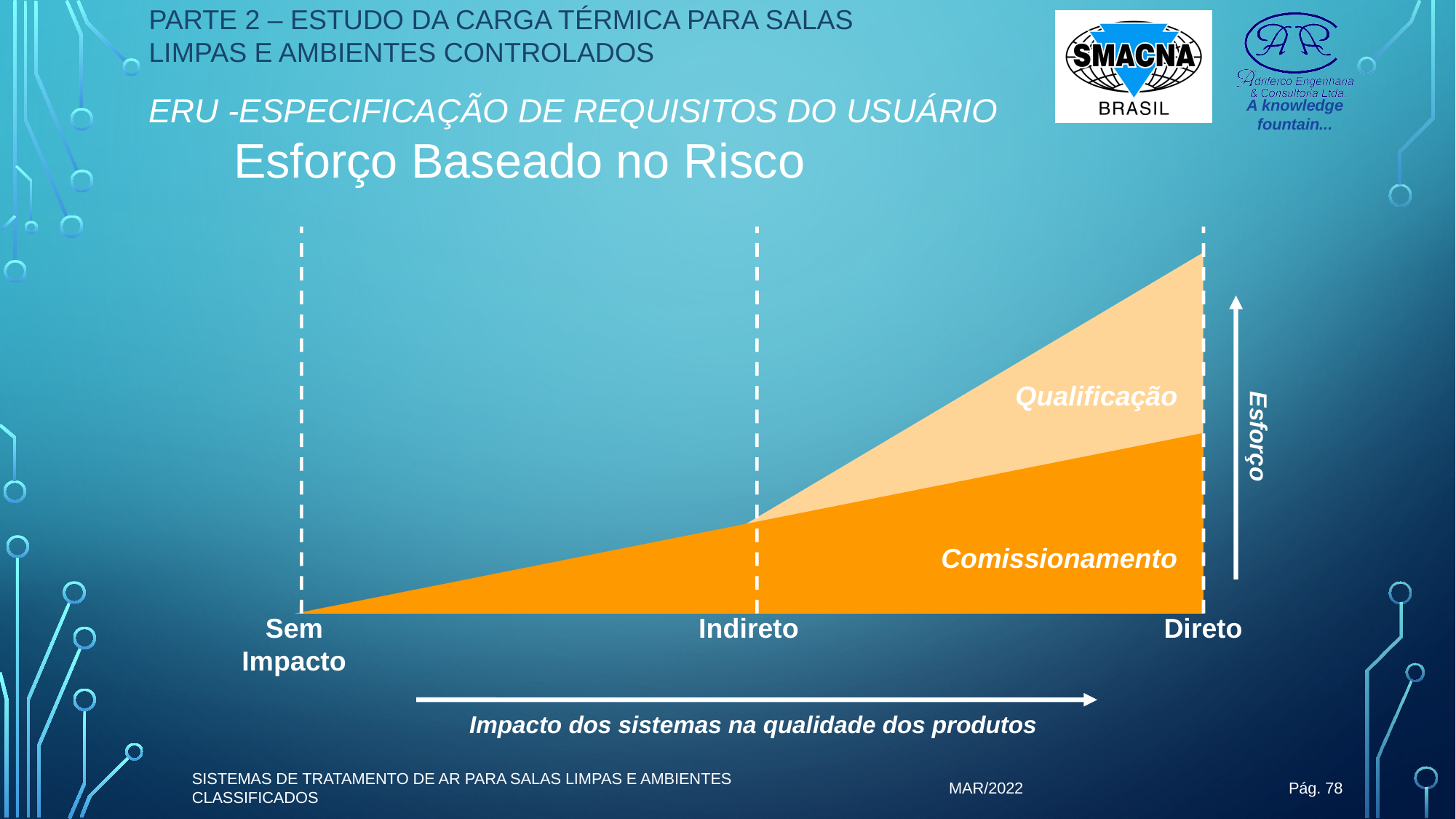

PARTE 2 – ESTUDO DA CARGA TÉRMICA PARA SALAS LIMPAS E AMBIENTES CONTROLADOS

ERU -Especificação de Requisitos do Usuário
Esforço Baseado no Risco

Qualificação
Esforço

Comissionamento
Sem
Impacto
Indireto
Direto
Impacto dos sistemas na qualidade dos produtos